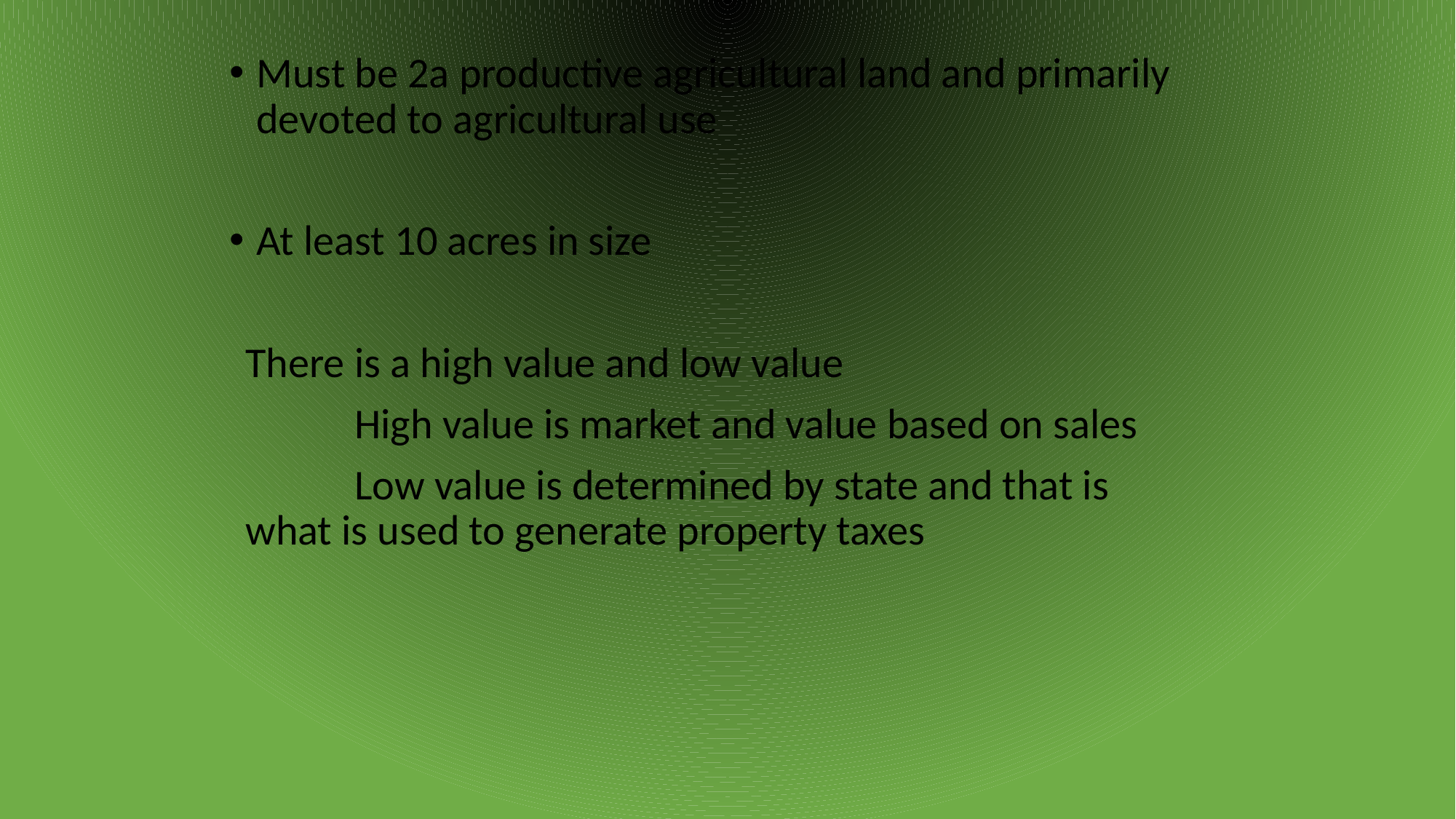

Must be 2a productive agricultural land and primarily devoted to agricultural use

At least 10 acres in size

There is a high value and low value
	High value is market and value based on sales
	Low value is determined by state and that is what is used to generate property taxes